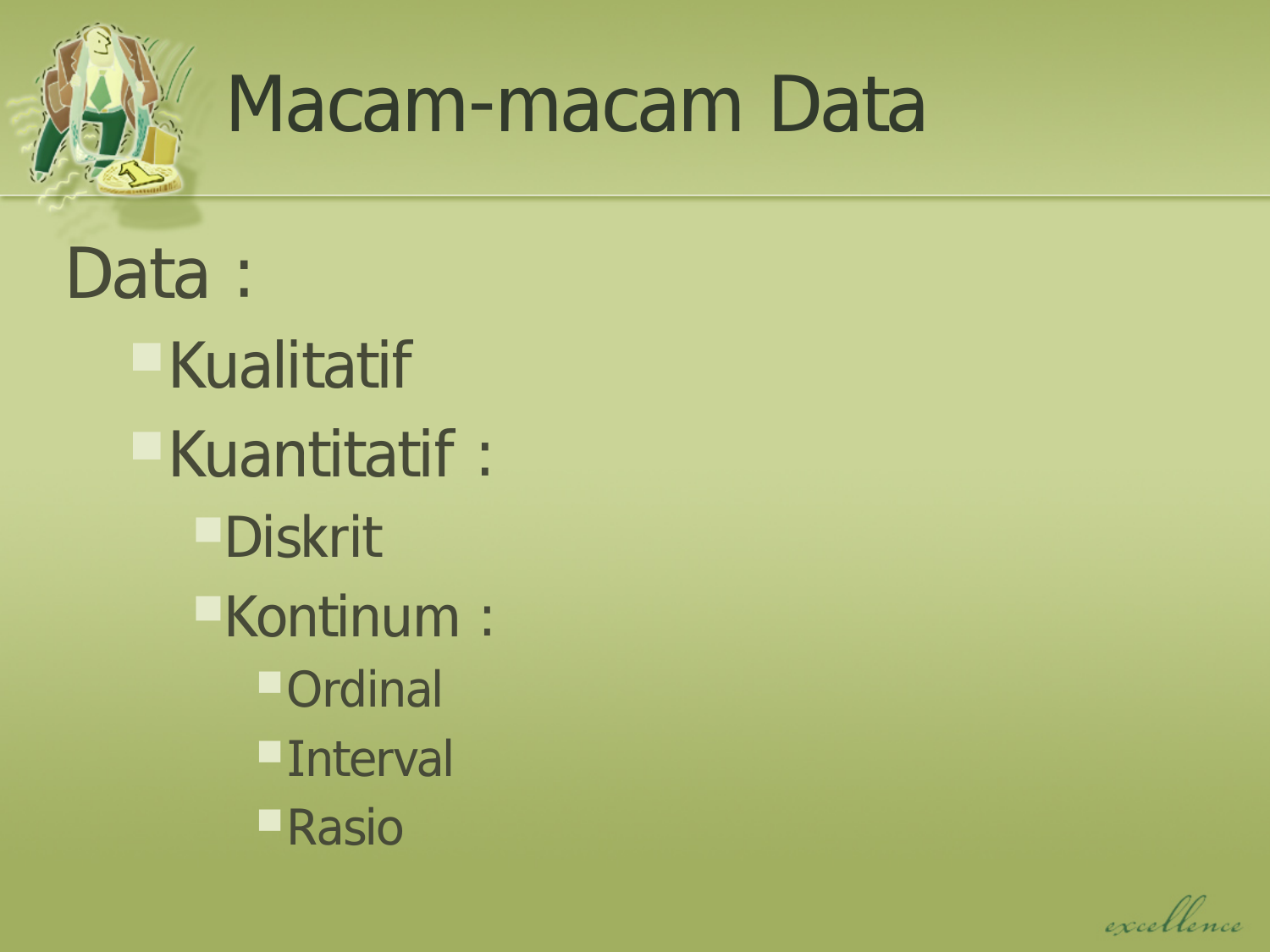

# Macam-macam Data
Data :
Kualitatif
Kuantitatif :
Diskrit
Kontinum :
Ordinal
Interval
Rasio